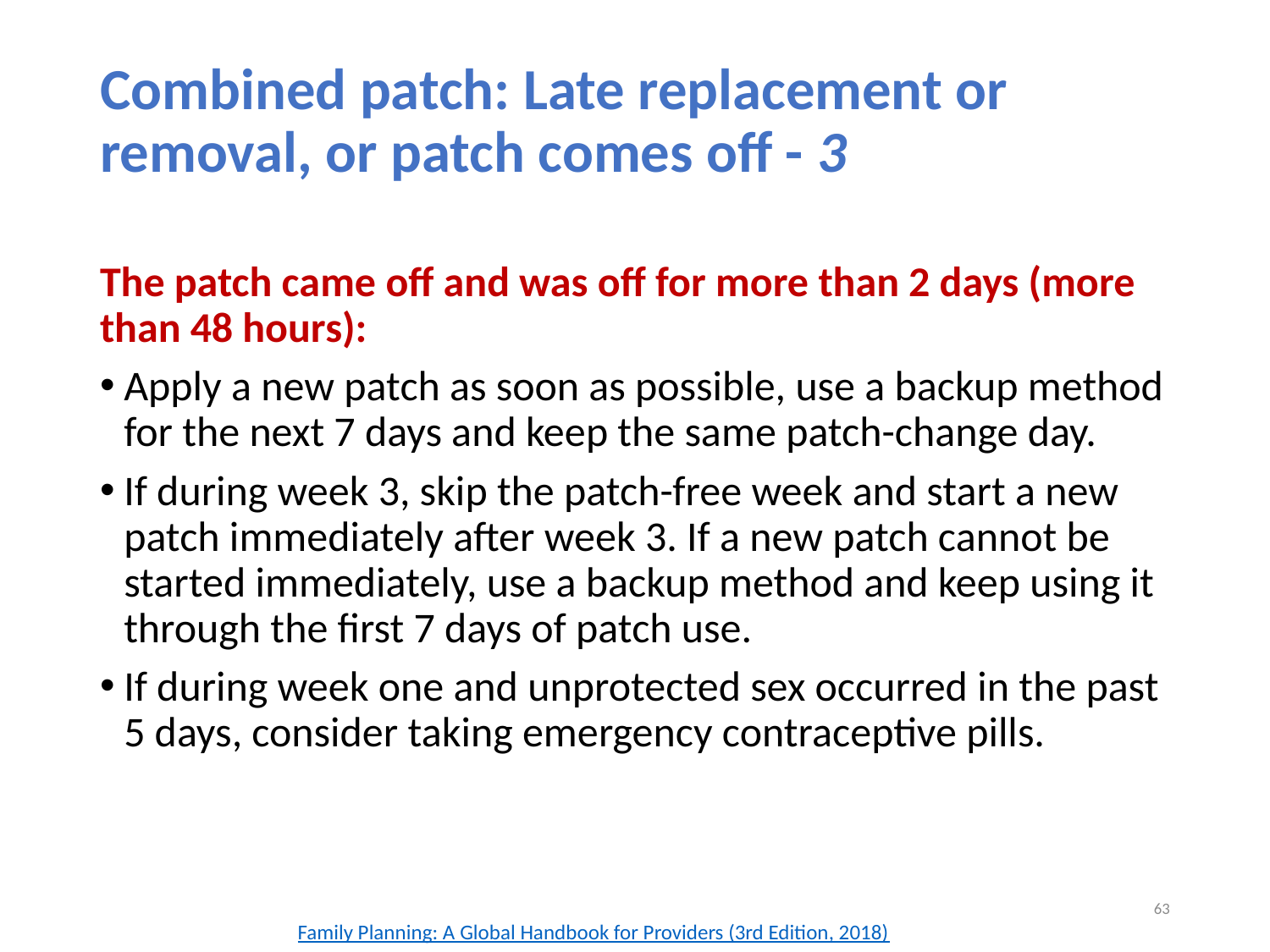

# Combined patch: Late replacement or removal, or patch comes off - 3
The patch came off and was off for more than 2 days (more than 48 hours):
Apply a new patch as soon as possible, use a backup method for the next 7 days and keep the same patch-change day.
If during week 3, skip the patch-free week and start a new patch immediately after week 3. If a new patch cannot be started immediately, use a backup method and keep using it through the first 7 days of patch use.
If during week one and unprotected sex occurred in the past 5 days, consider taking emergency contraceptive pills.
63
Family Planning: A Global Handbook for Providers (3rd Edition, 2018)